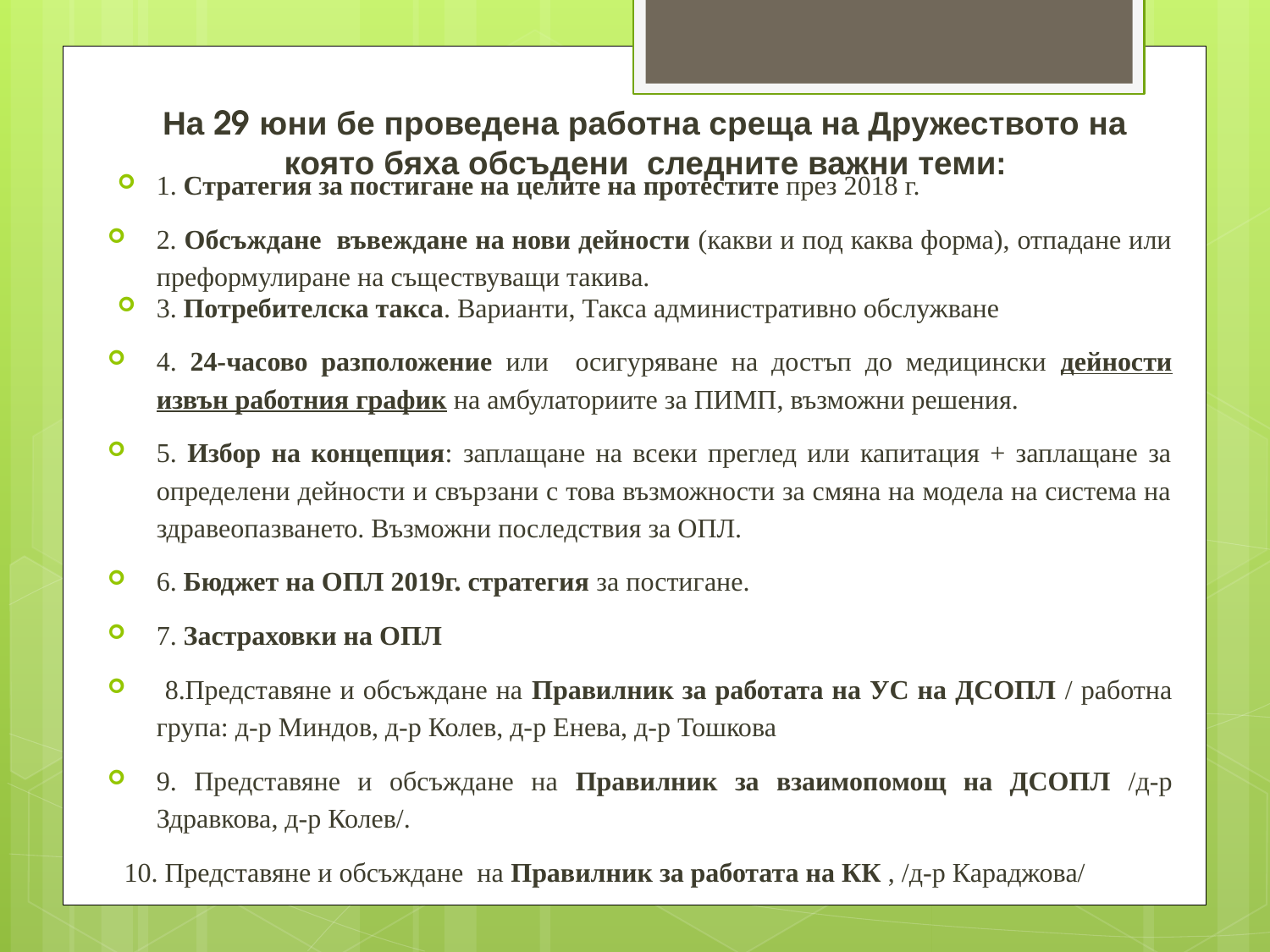

На 29 юни бе проведена работна среща на Дружеството на която бяха обсъдени  следните важни теми:
1. Стратегия за постигане на целите на протестите през 2018 г.
2. Обсъждане  въвеждане на нови дейности (какви и под каква форма), отпадане или преформулиране на съществуващи такива.
3. Потребителска такса. Варианти, Такса административно обслужване
4. 24-часово разположение или  осигуряване на достъп до медицински дейности извън работния график на амбулаториите за ПИМП, възможни решения.
5. Избор на концепция: заплащане на всеки преглед или капитация + заплащане за определени дейности и свързани с това възможности за смяна на модела на система на здравеопазването. Възможни последствия за ОПЛ.
6. Бюджет на ОПЛ 2019г. стратегия за постигане.
7. Застраховки на ОПЛ
 8.Представяне и обсъждане на Правилник за работата на УС на ДСОПЛ / работна група: д-р Миндов, д-р Колев, д-р Енева, д-р Тошкова
9. Представяне и обсъждане на Правилник за взаимопомощ на ДСОПЛ /д-р Здравкова, д-р Колев/.
 10. Представяне и обсъждане  на Правилник за работата на КК , /д-р Караджова/